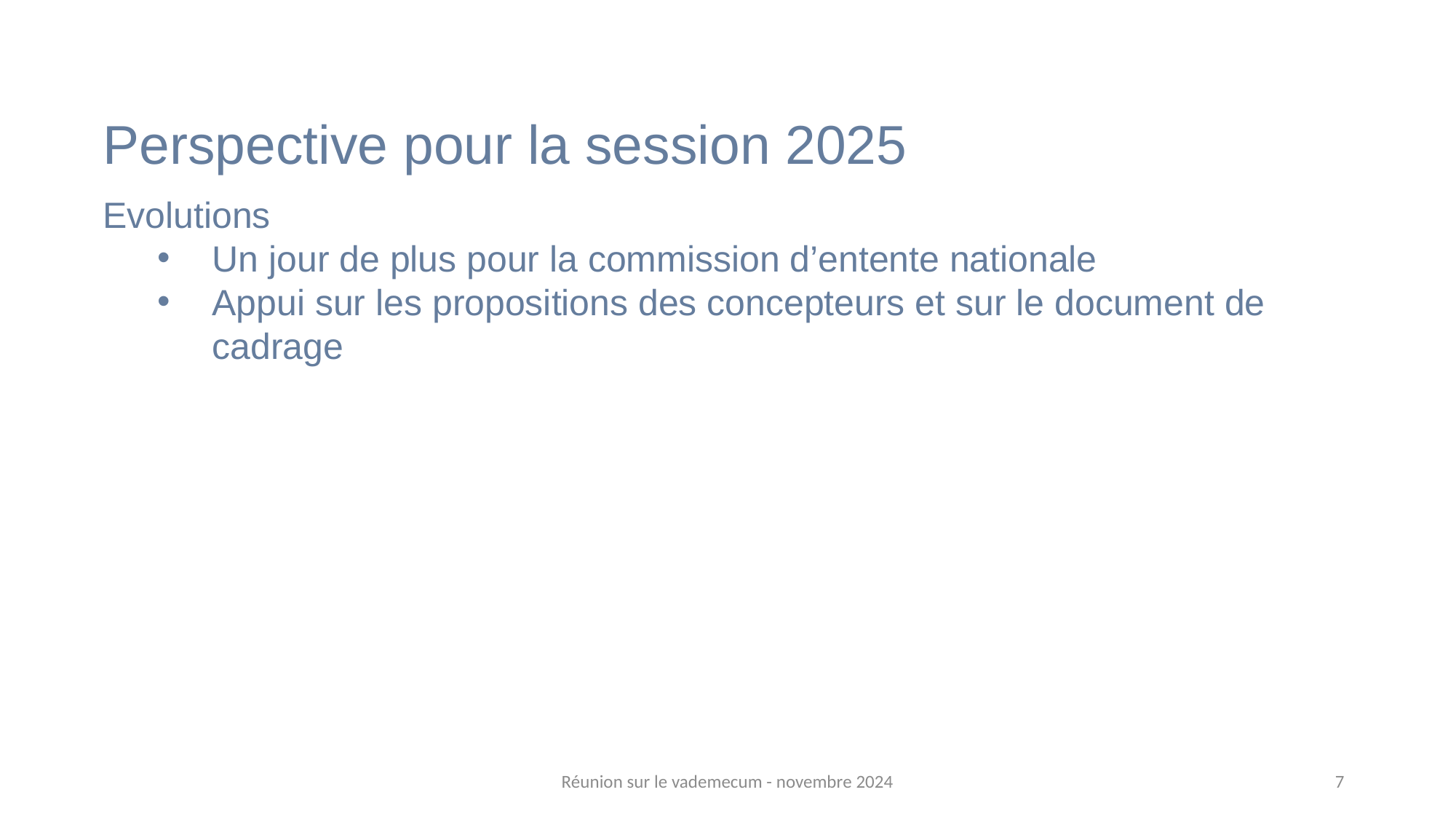

Perspective pour la session 2025

Evolutions
Un jour de plus pour la commission d’entente nationale
Appui sur les propositions des concepteurs et sur le document de cadrage

Réunion sur le vademecum - novembre 2024
7